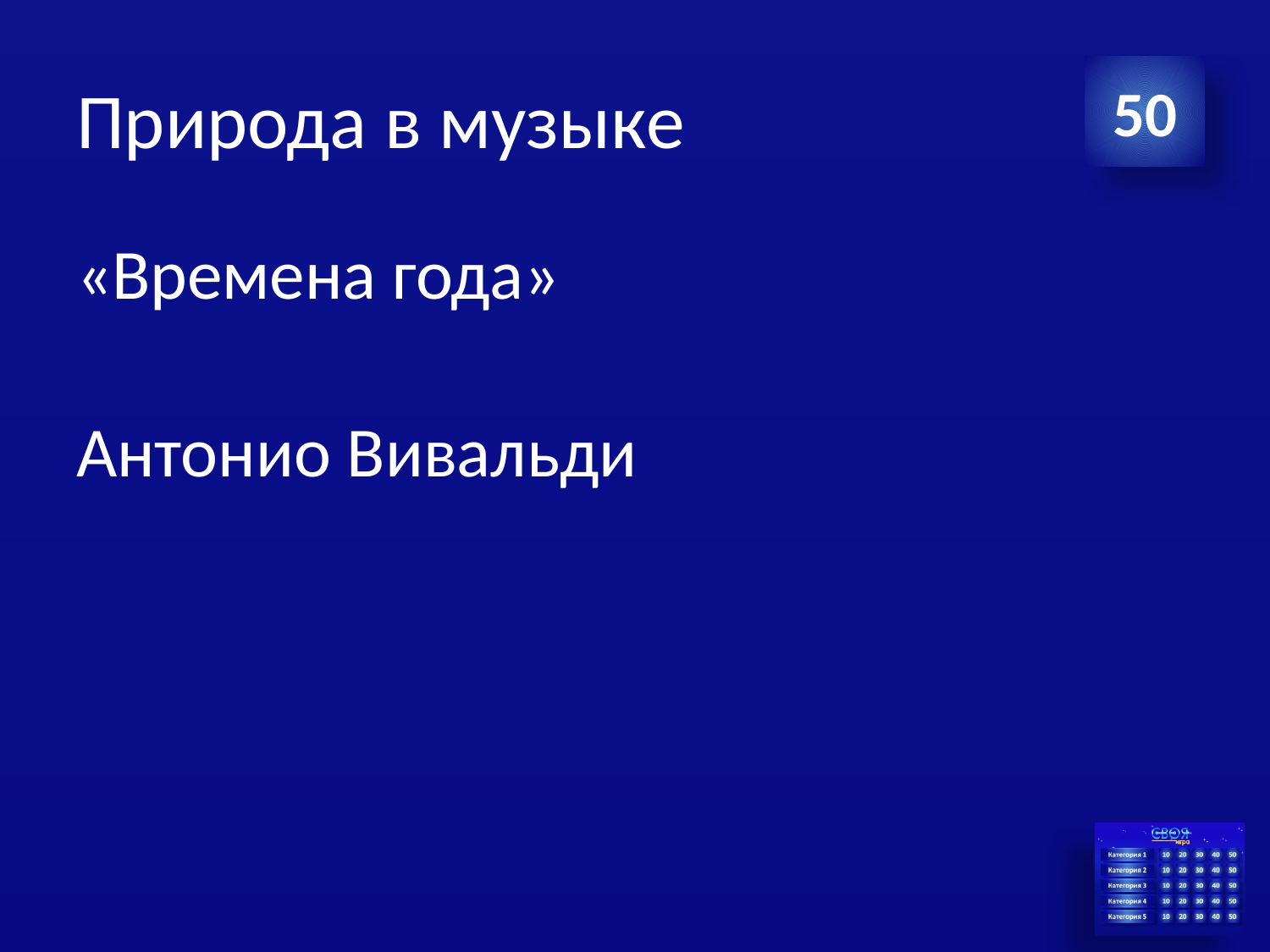

# Природа в музыке
50
«Времена года»

Антонио Вивальди